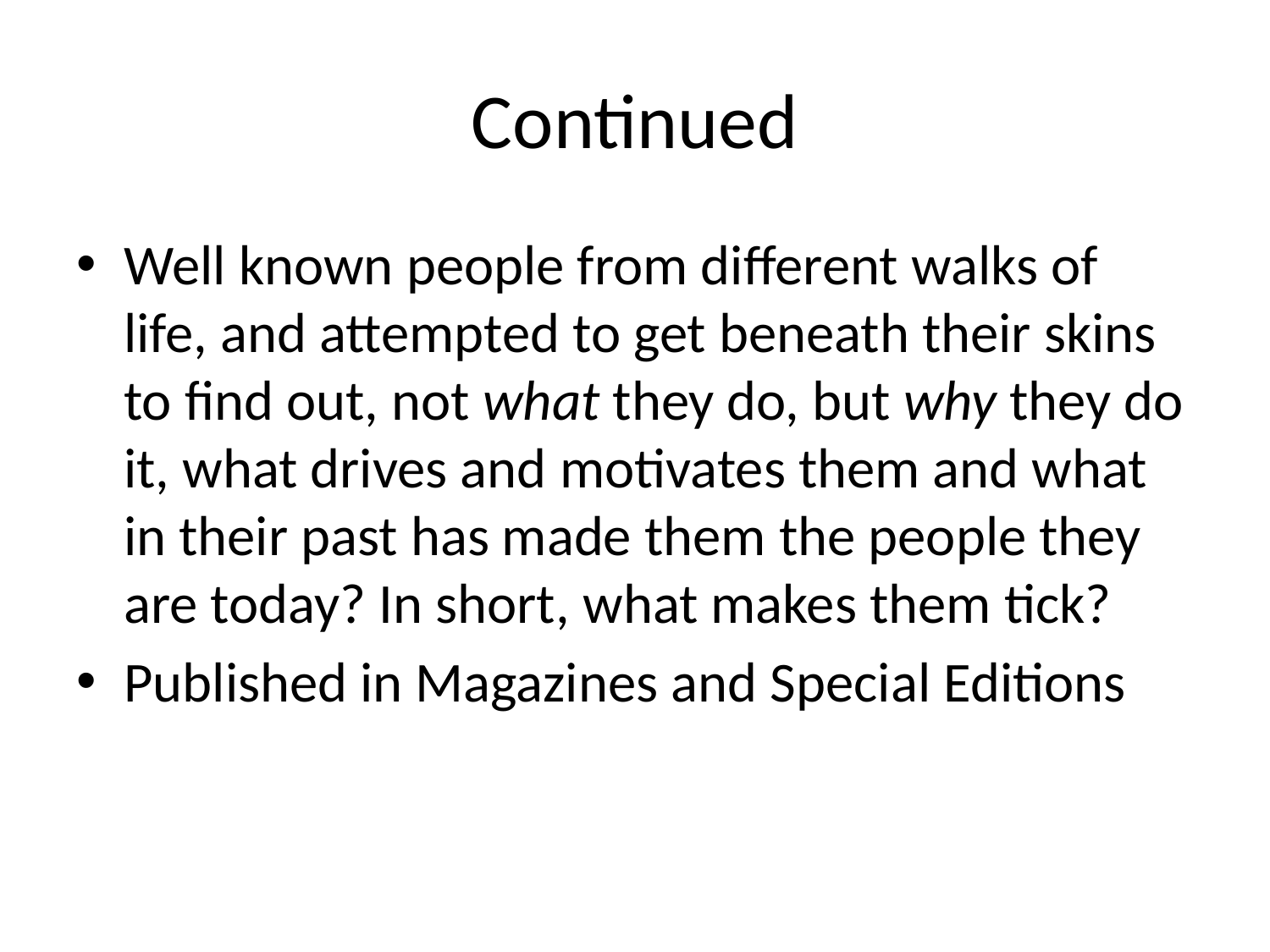

# Continued
Well known people from different walks of life, and attempted to get beneath their skins to find out, not what they do, but why they do it, what drives and motivates them and what in their past has made them the people they are today? In short, what makes them tick?
Published in Magazines and Special Editions